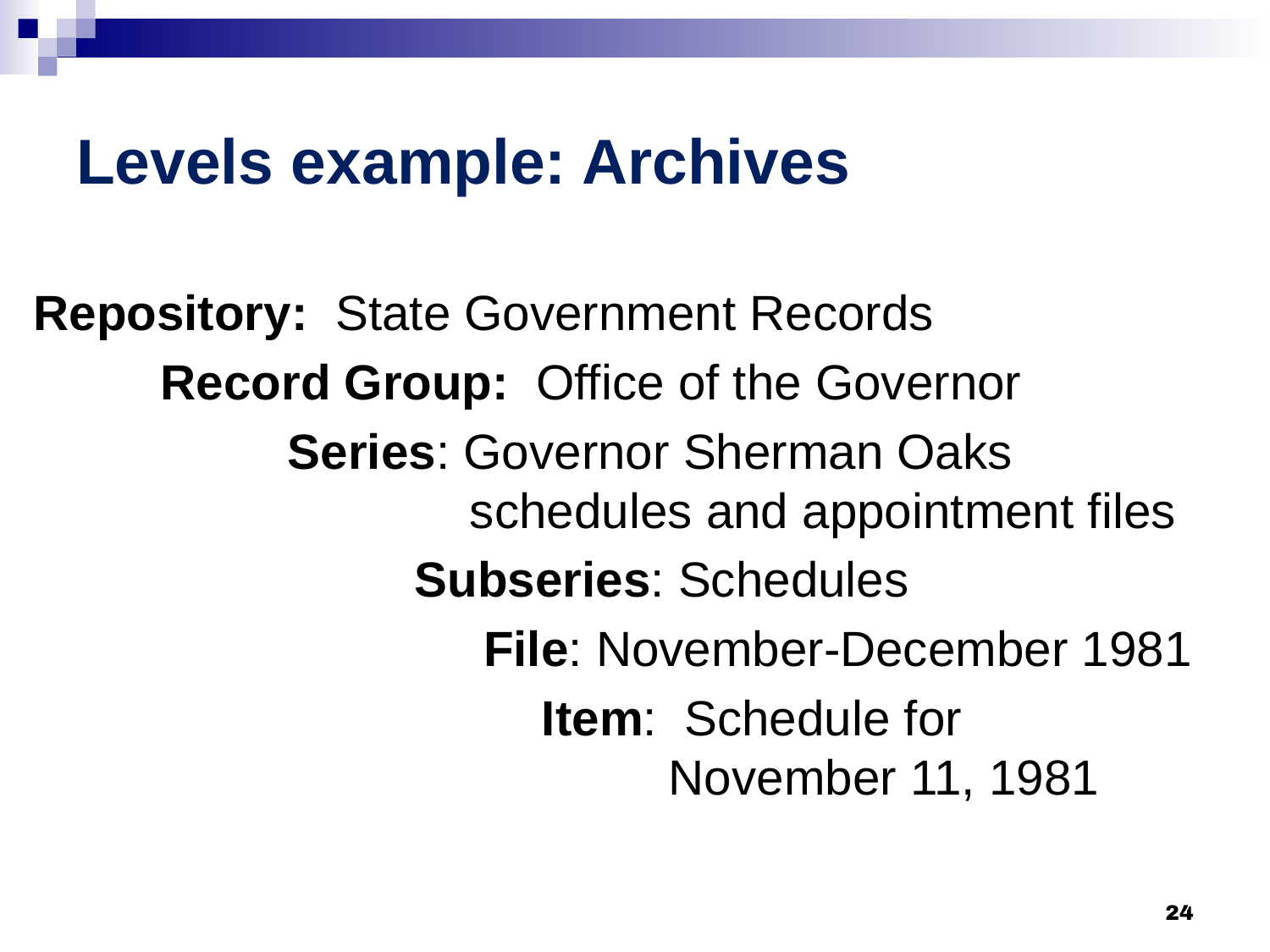

# Levels example: Archives
Repository:  State Government Records
	Record Group:  Office of the Governor
		Series: Governor Sherman Oaks 					    schedules and appointment files
			Subseries: Schedules
			     File: November-December 1981
				Item:  Schedule for 							November 11, 1981

24